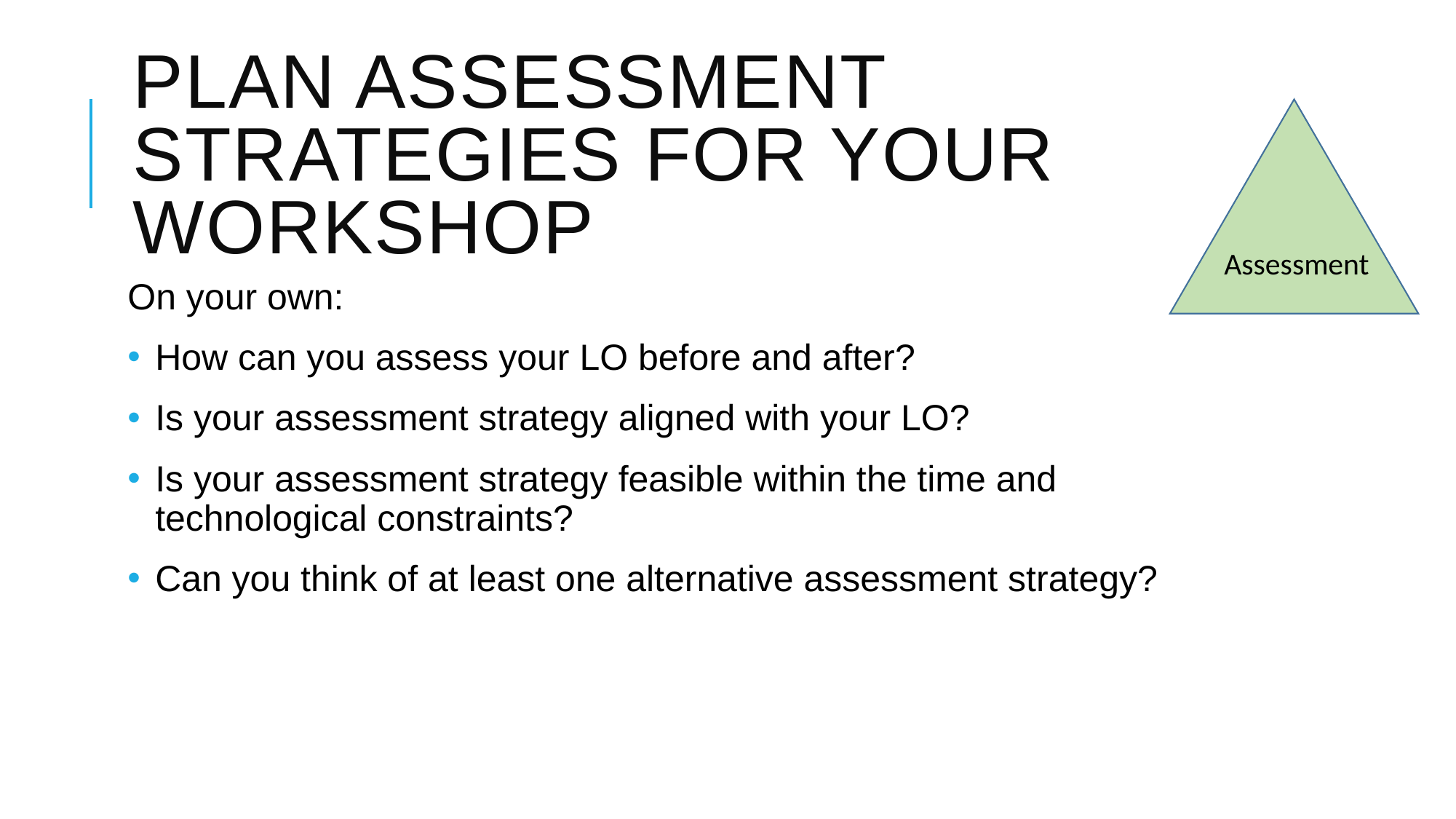

# Plan assessment strategies for your workshop

Assessment
On your own:
How can you assess your LO before and after?
Is your assessment strategy aligned with your LO?
Is your assessment strategy feasible within the time and technological constraints?
Can you think of at least one alternative assessment strategy?